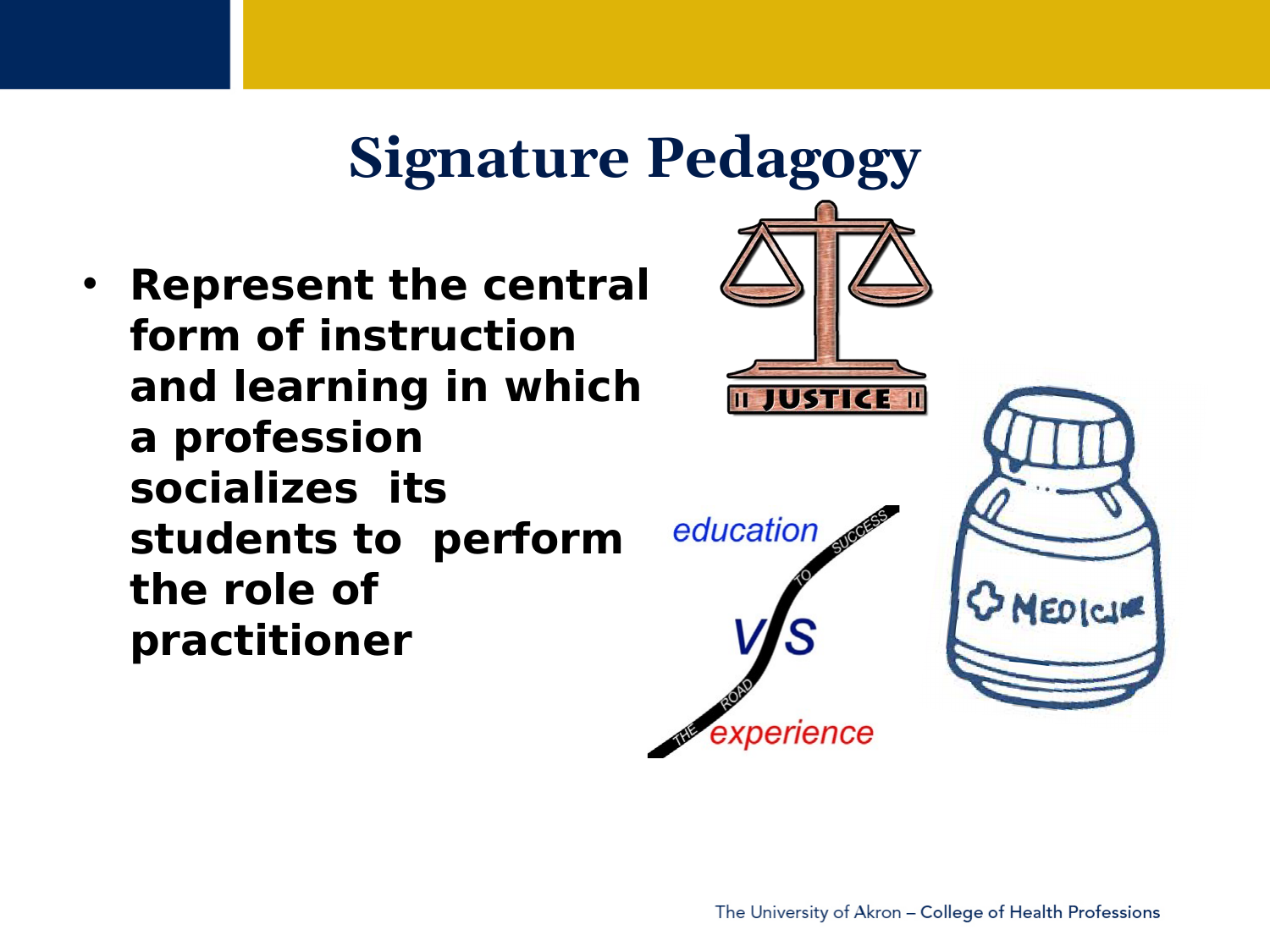

# Signature Pedagogy

Represent the central  form of instruction  and learning in which  a profession socializes  its students to  perform the role of  practitioner